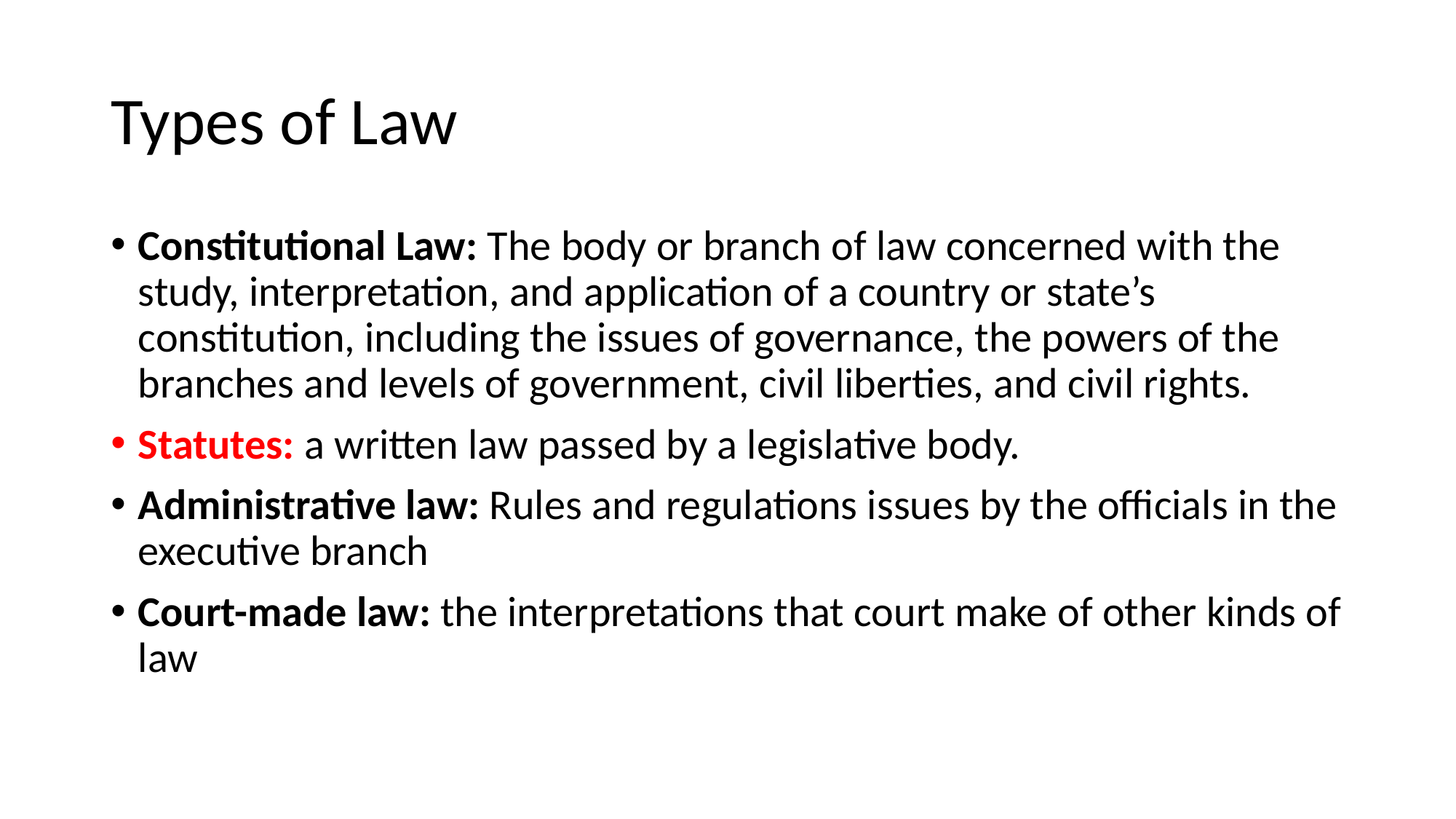

# Types of Law
Constitutional Law: The body or branch of law concerned with the study, interpretation, and application of a country or state’s constitution, including the issues of governance, the powers of the branches and levels of government, civil liberties, and civil rights.
Statutes: a written law passed by a legislative body.
Administrative law: Rules and regulations issues by the officials in the executive branch
Court-made law: the interpretations that court make of other kinds of law